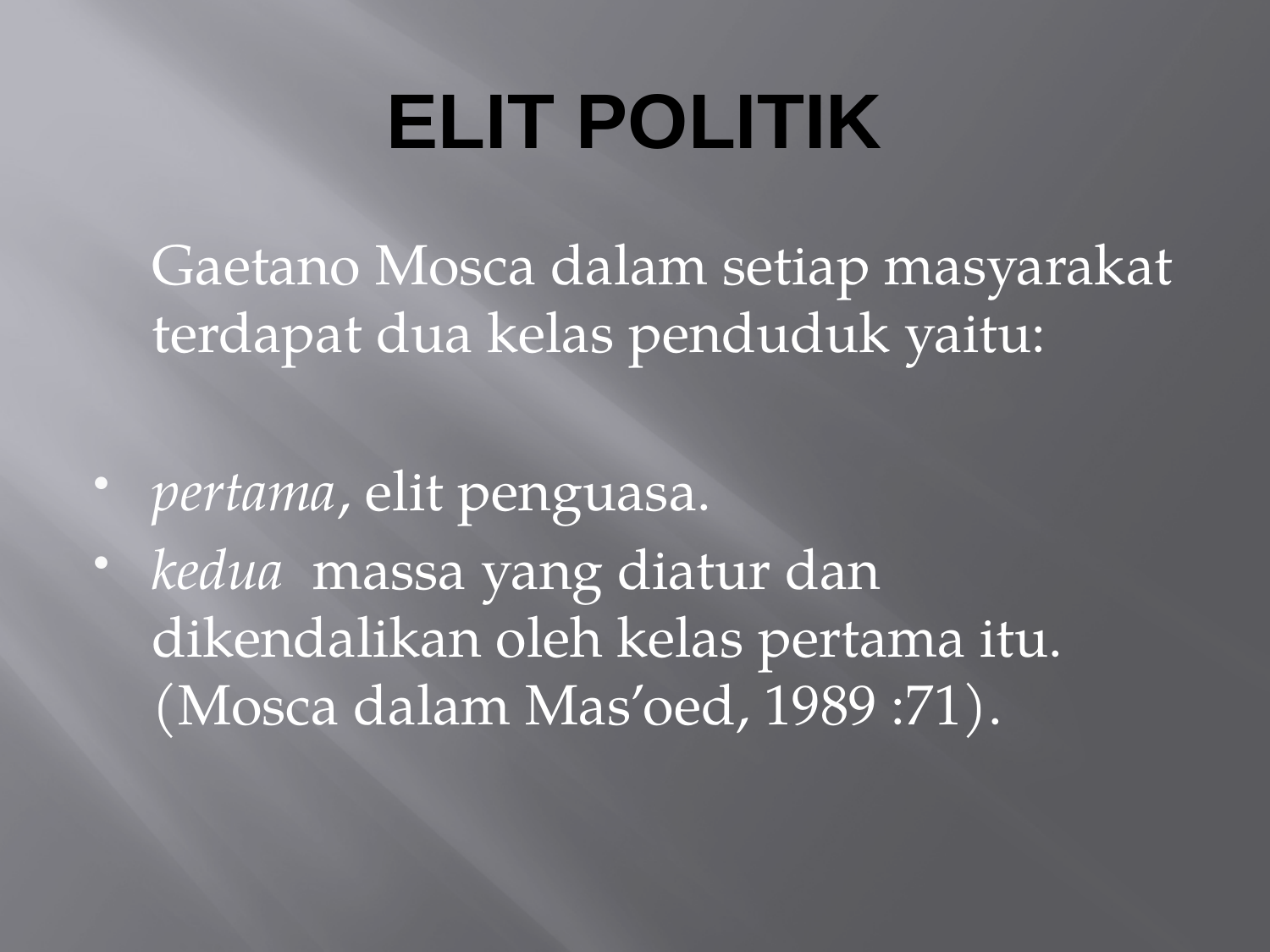

# ELIT POLITIK
	Gaetano Mosca dalam setiap masyarakat terdapat dua kelas penduduk yaitu:

pertama, elit penguasa.
kedua  massa yang diatur dan dikendalikan oleh kelas pertama itu. (Mosca dalam Mas’oed, 1989 :71).